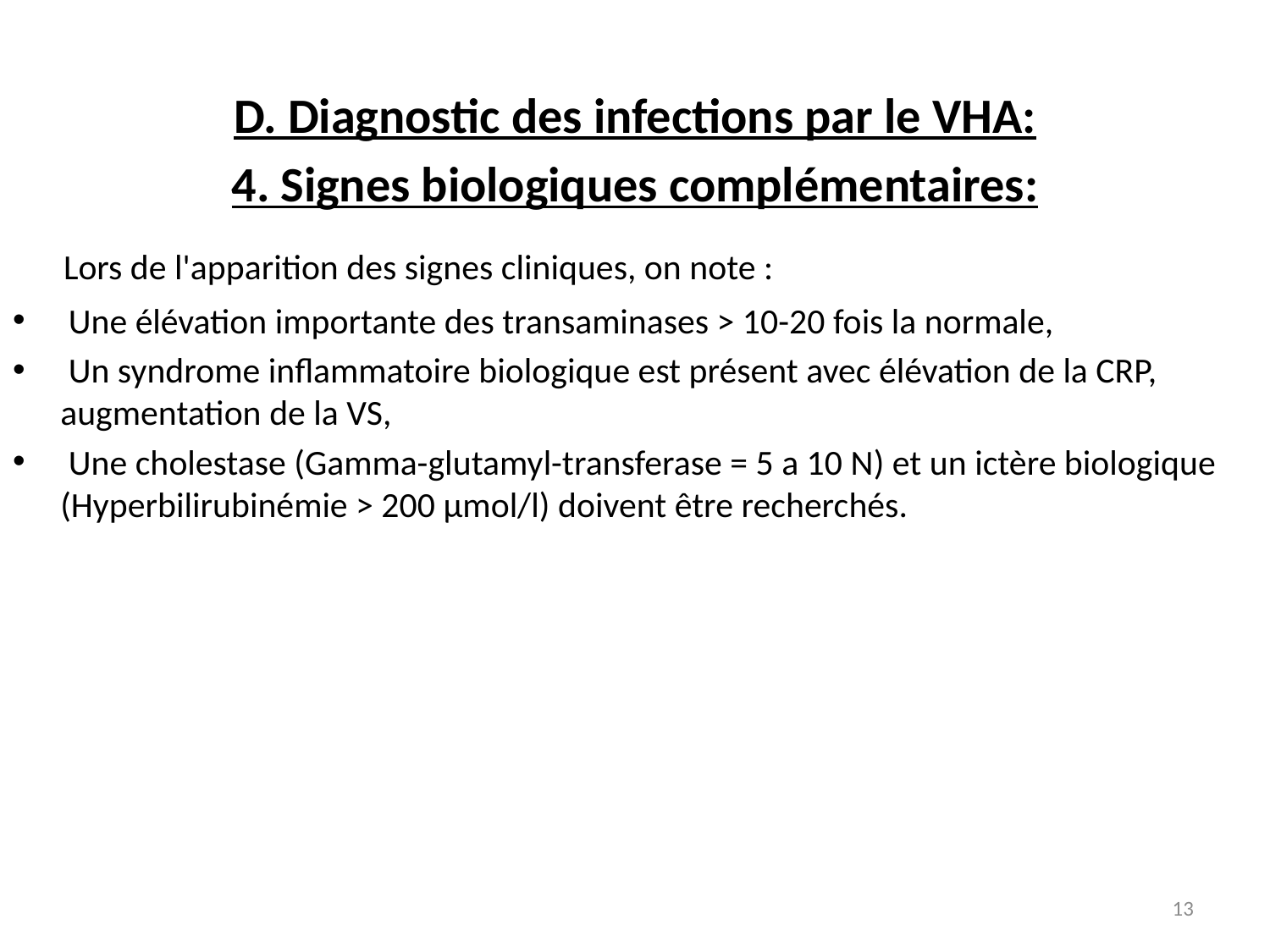

D. Diagnostic des infections par le VHA:
4. Signes biologiques complémentaires:
    Lors de l'apparition des signes cliniques, on note :
 Une élévation importante des transaminases > 10-20 fois la normale,
 Un syndrome inflammatoire biologique est présent avec élévation de la CRP, augmentation de la VS,
 Une cholestase (Gamma-glutamyl-transferase = 5 a 10 N) et un ictère biologique (Hyperbilirubinémie > 200 μmol/l) doivent être recherchés.
13